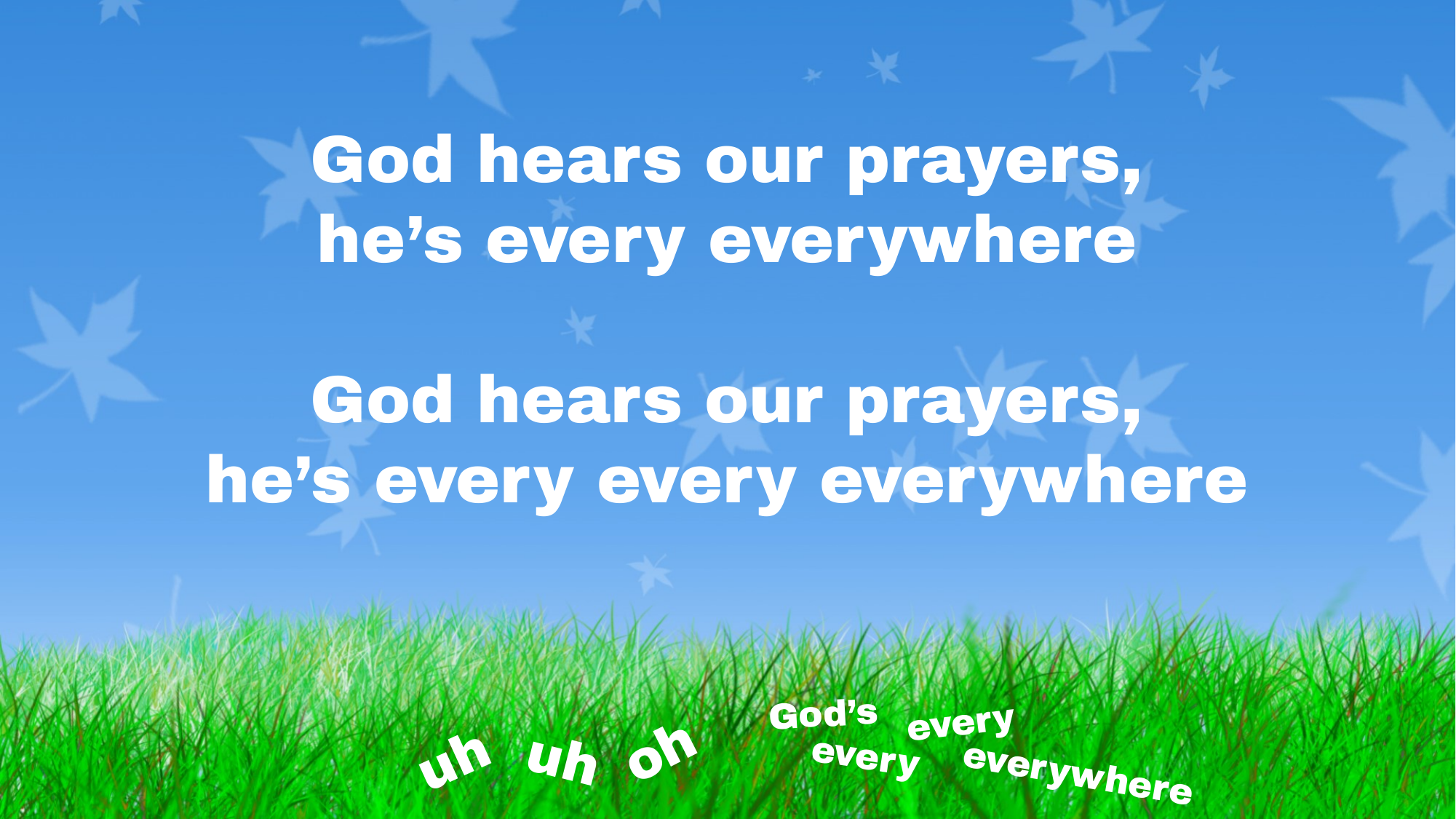

God hears our prayers,
he’s every everywhere

God hears our prayers,
he’s every every everywhere
God’s
every
oh
uh
uh
every
everywhere